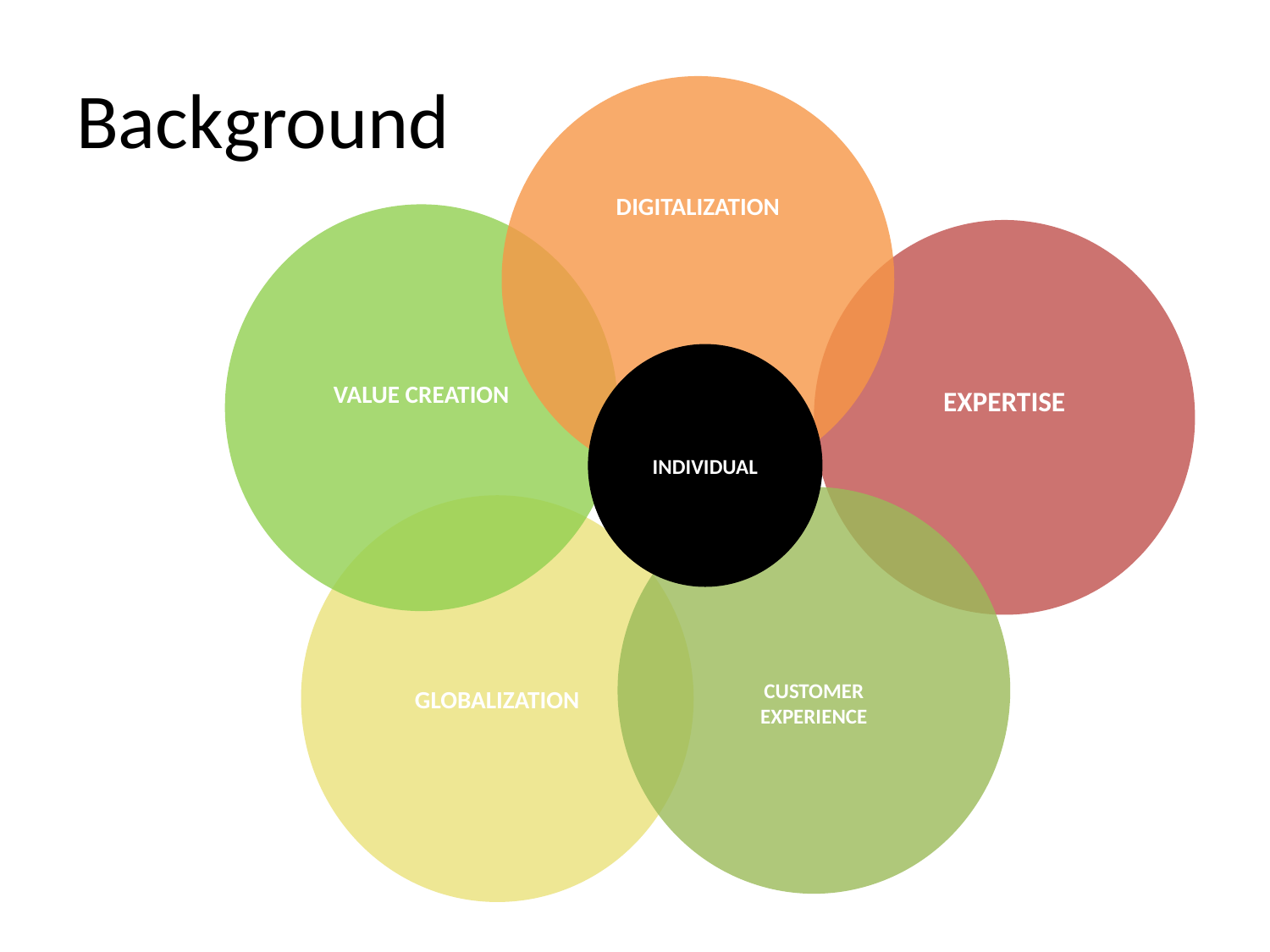

# Background
DIGITALIZATION

VALUE CREATION

EXPERTISE

INDIVIDUAL

CUSTOMER
EXPERIENCE

GLOBALIZATION